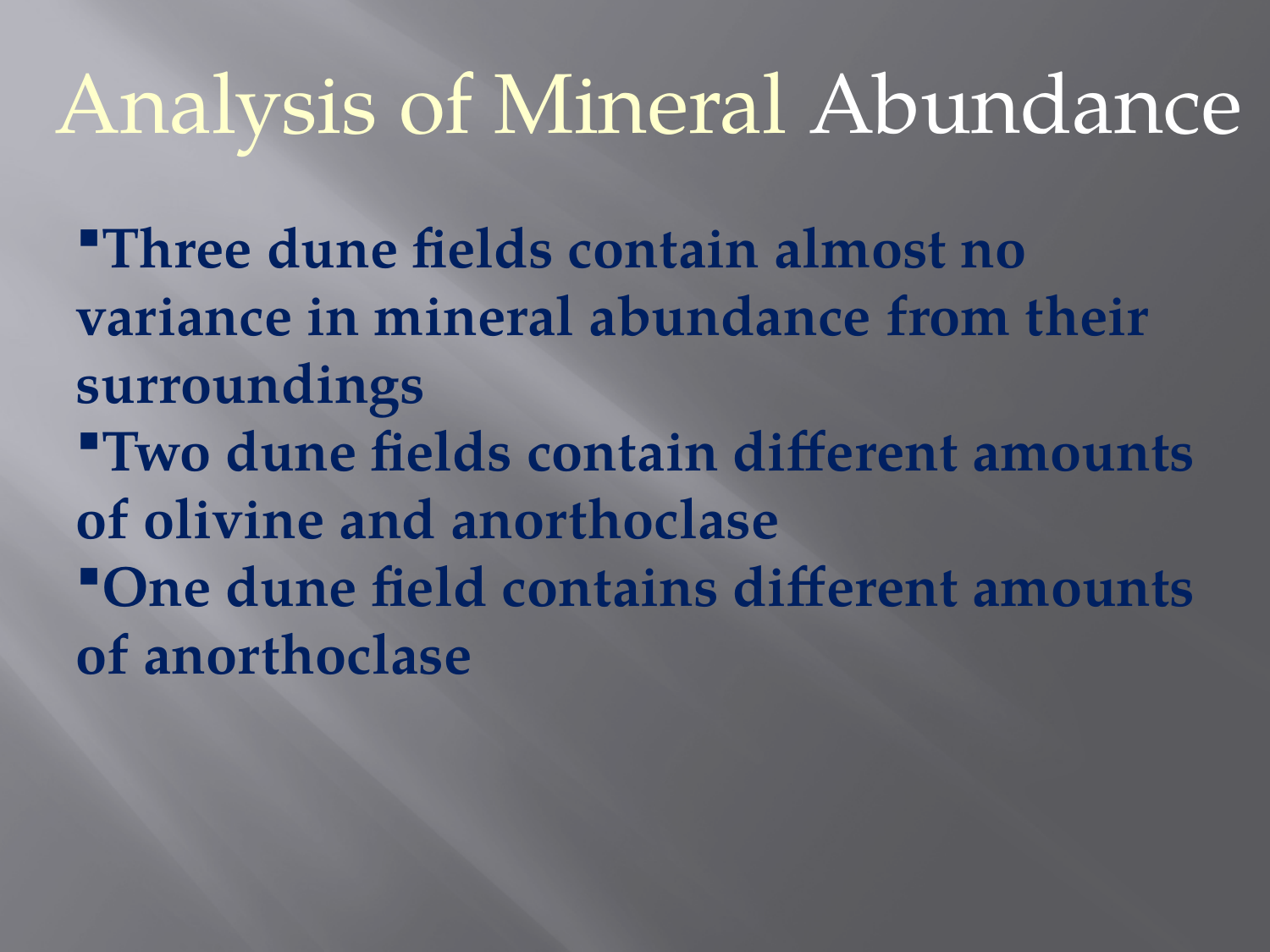

Analysis of Mineral Abundance

Three dune fields contain almost no variance in mineral abundance from their surroundings
Two dune fields contain different amounts of olivine and anorthoclase
One dune field contains different amounts  of anorthoclase